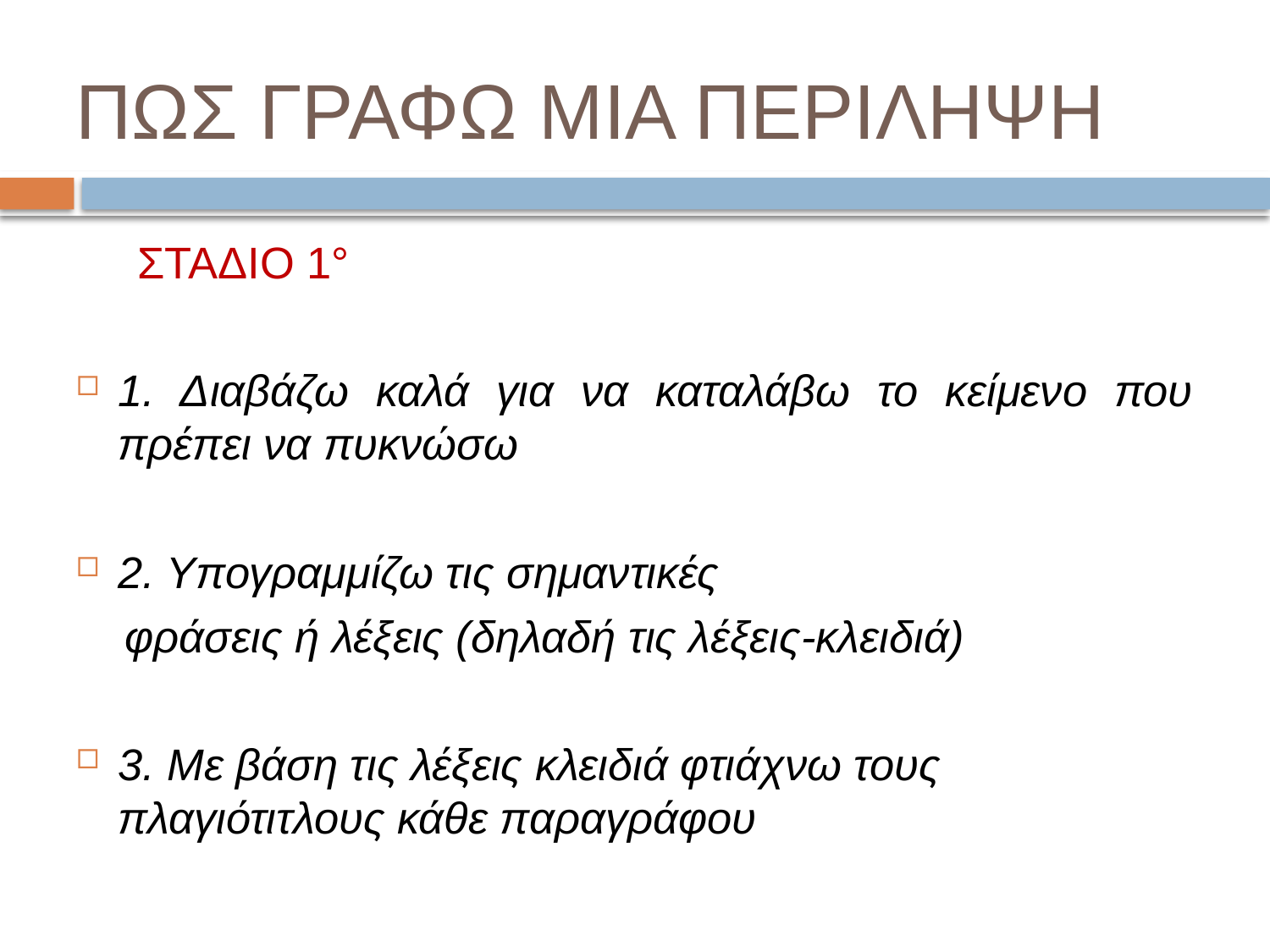

# ΠΩΣ ΓΡΑΦΩ ΜΙΑ ΠΕΡΙΛΗΨΗ
     ΣΤΑΔΙΟ 1°

1. Διαβάζω καλά για να καταλάβω το κείμενο που πρέπει να πυκνώσω

2. Υπογραμμίζω τις σημαντικές
    φράσεις ή λέξεις (δηλαδή τις λέξεις-κλειδιά)

3. Με βάση τις λέξεις κλειδιά φτιάχνω τους πλαγιότιτλους κάθε παραγράφου